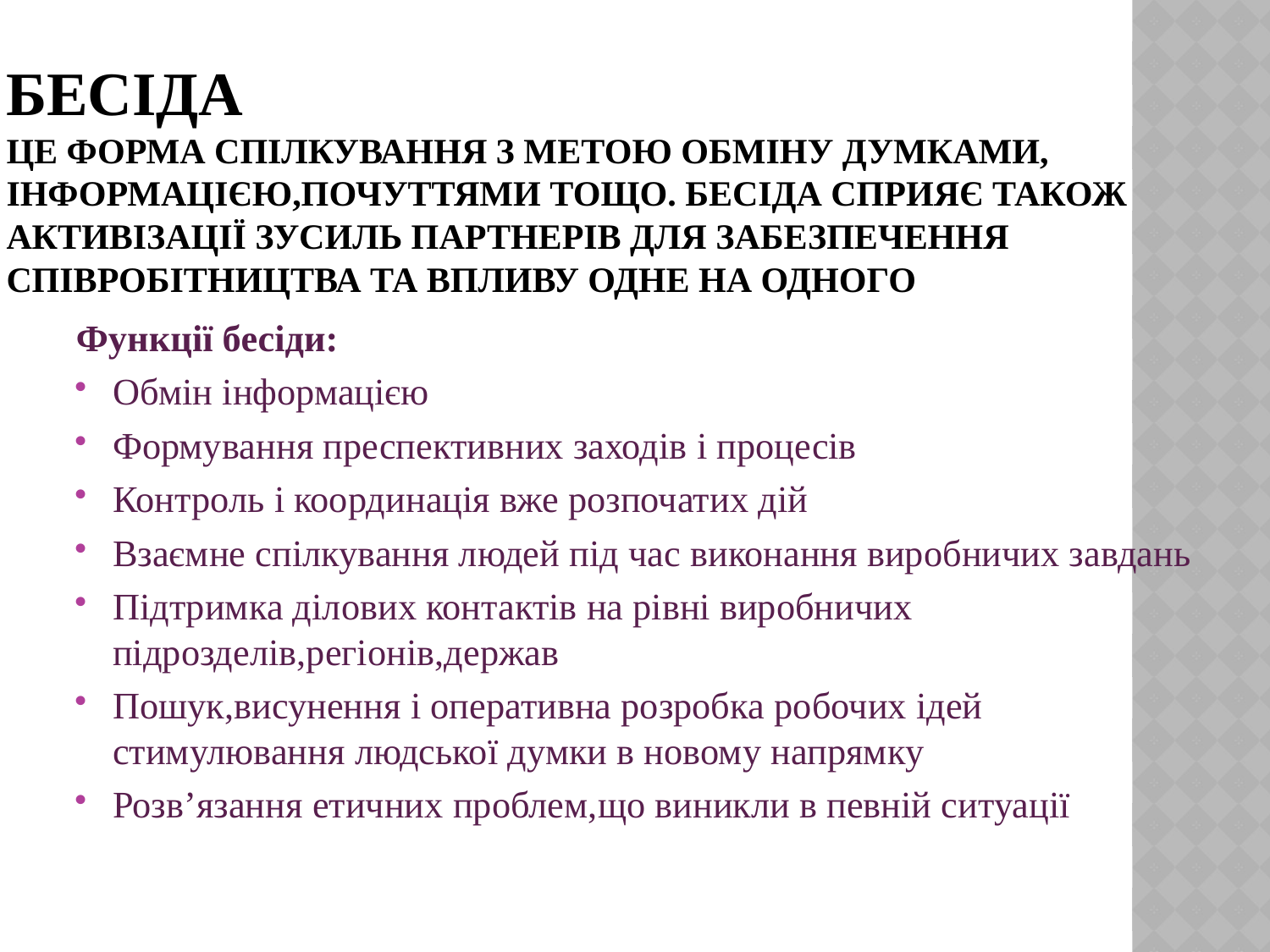

# БЕСІДА це форма спілкування з метою обміну думками, інформацією,почуттями тощо. Бесіда сприяє також активізації зусиль партнерів для забезпечення співробітництва та впливу одне на одного
Функції бесіди:
Обмін інформацією
Формування преспективних заходів і процесів
Контроль і координація вже розпочатих дій
Взаємне спілкування людей під час виконання виробничих завдань
Підтримка ділових контактів на рівні виробничих підрозделів,регіонів,держав
Пошук,висунення і оперативна розробка робочих ідей стимулювання людської думки в новому напрямку
Розв’язання етичних проблем,що виникли в певній ситуації